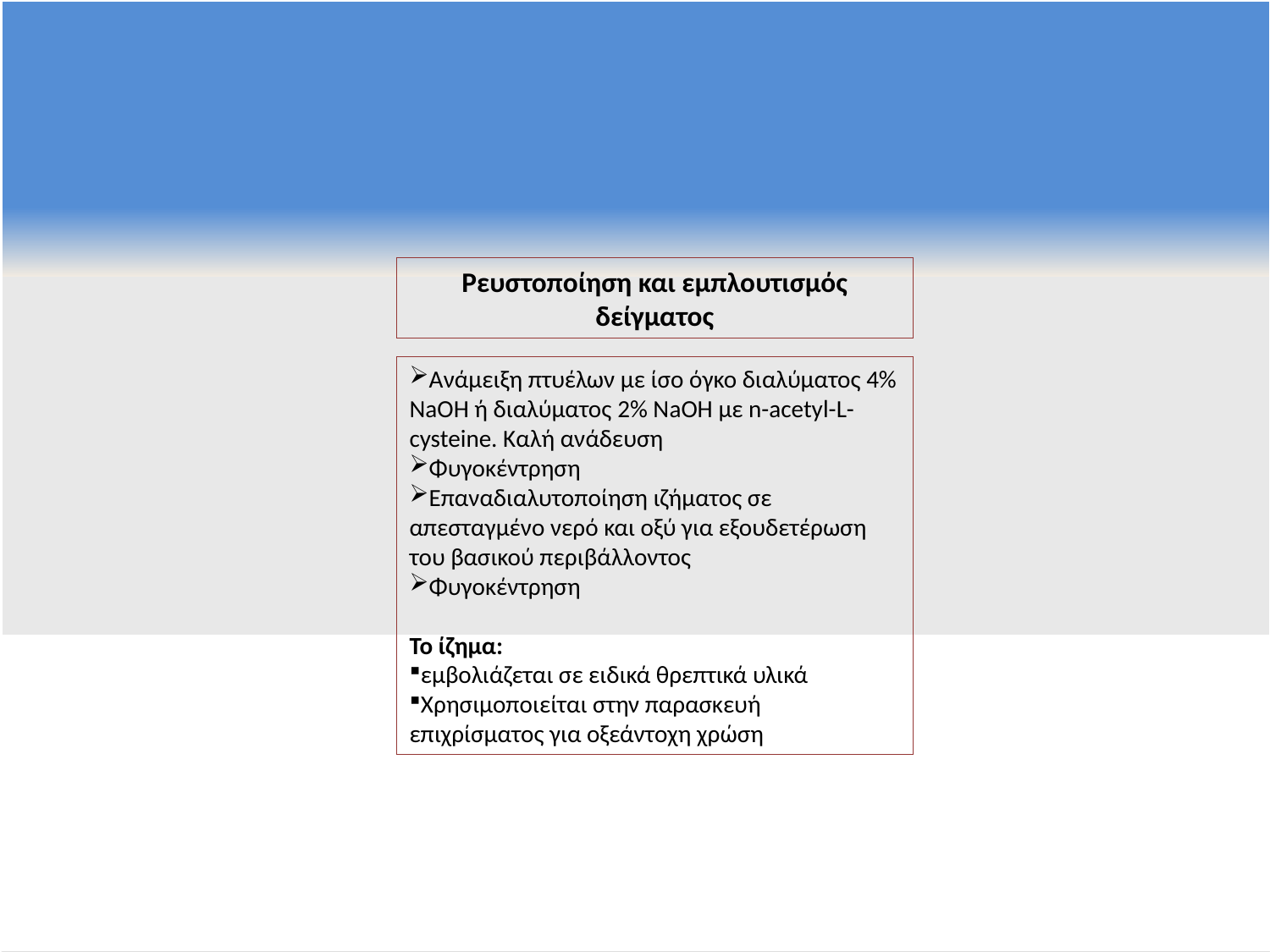

Ρευστοποίηση και εμπλουτισμός δείγματος
Ανάμειξη πτυέλων με ίσο όγκο διαλύματος 4% NaOH ή διαλύματος 2% NaOH με n-acetyl-L-cysteine. Καλή ανάδευση
Φυγοκέντρηση
Επαναδιαλυτοποίηση ιζήματος σε απεσταγμένο νερό και οξύ για εξουδετέρωση του βασικού περιβάλλοντος
Φυγοκέντρηση

Το ίζημα:
εμβολιάζεται σε ειδικά θρεπτικά υλικά
Χρησιμοποιείται στην παρασκευή επιχρίσματος για οξεάντοχη χρώση